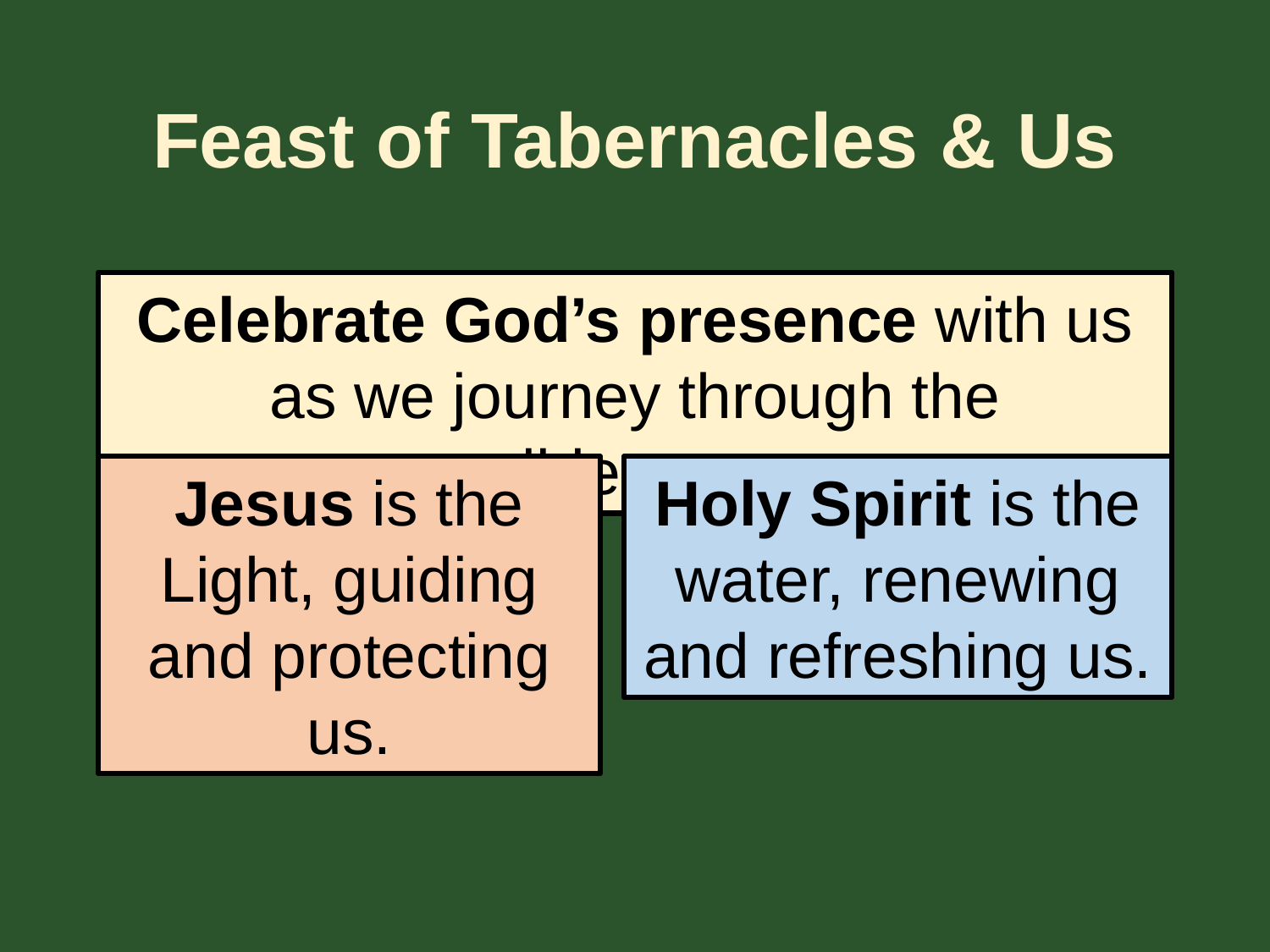

# Feast of Tabernacles & Us
Celebrate God’s presence with us as we journey through the wilderness.
Jesus is the Light, guiding and protecting us.
Holy Spirit is the water, renewing and refreshing us.